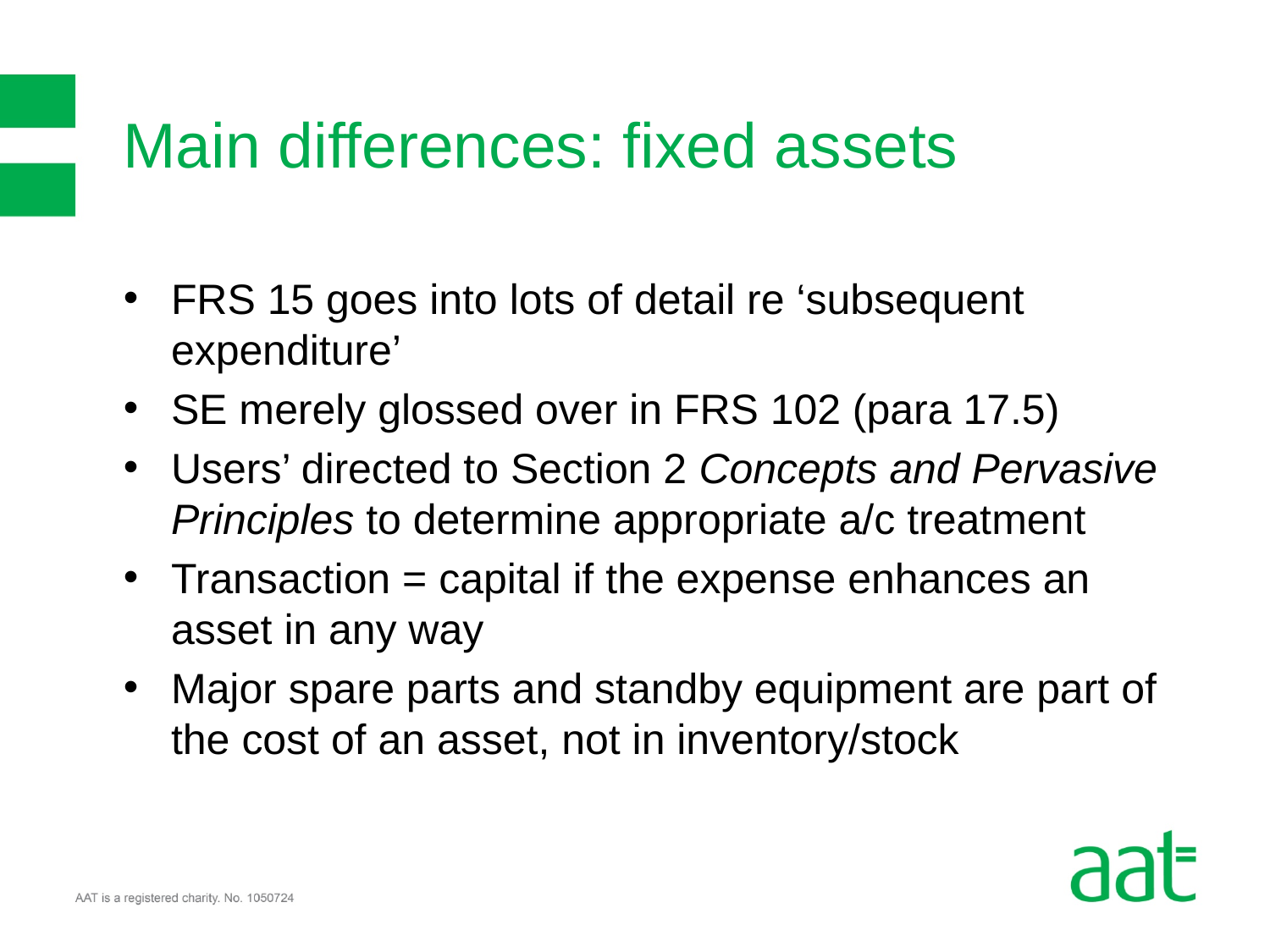

# Main differences: fixed assets
FRS 15 goes into lots of detail re ‘subsequent expenditure’
SE merely glossed over in FRS 102 (para 17.5)
Users’ directed to Section 2 Concepts and Pervasive Principles to determine appropriate a/c treatment
Transaction = capital if the expense enhances an asset in any way
Major spare parts and standby equipment are part of the cost of an asset, not in inventory/stock